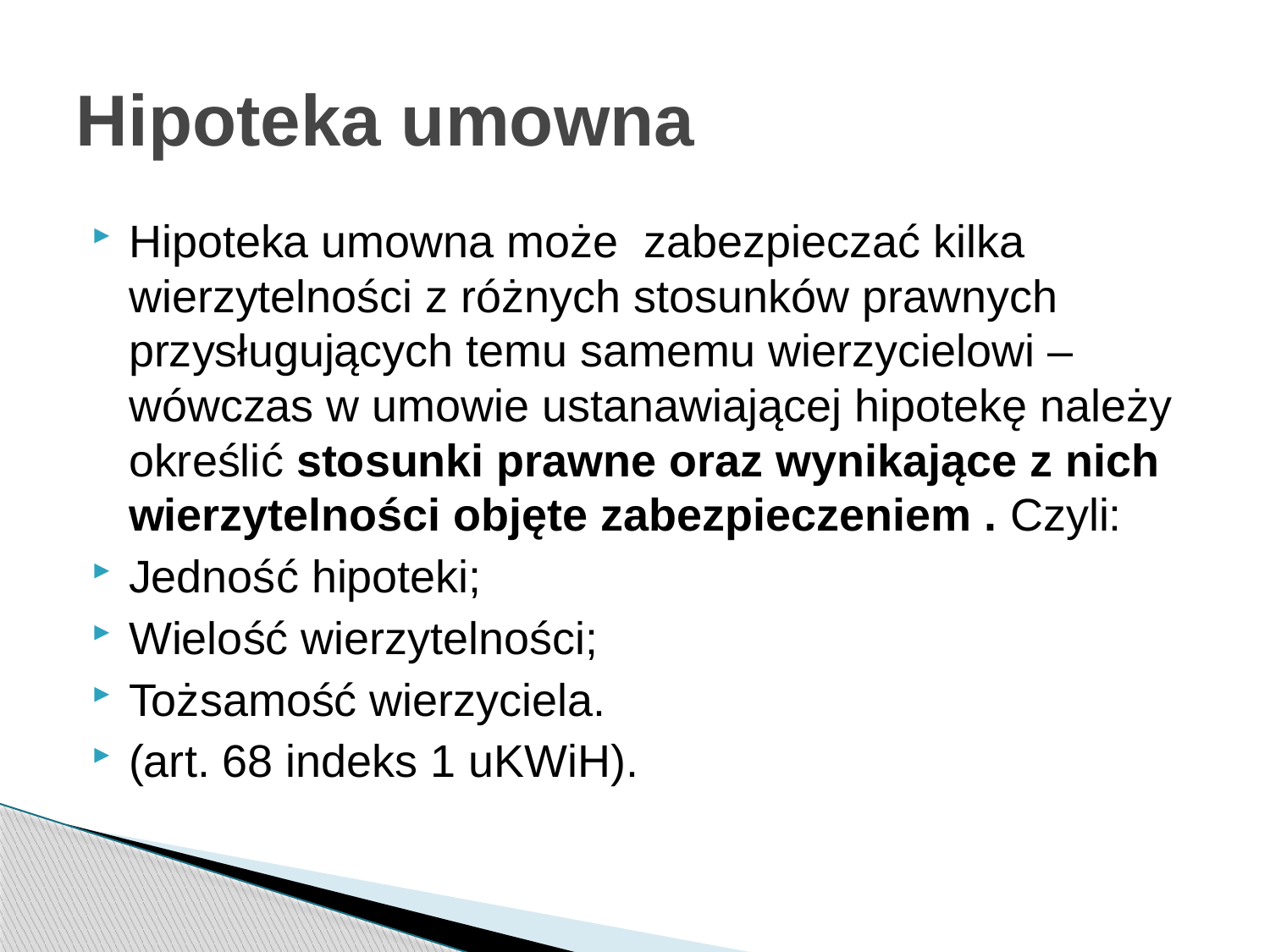

# Hipoteka umowna
Hipoteka umowna może  zabezpieczać kilka wierzytelności z różnych stosunków prawnych przysługujących temu samemu wierzycielowi – wówczas w umowie ustanawiającej hipotekę należy określić stosunki prawne oraz wynikające z nich wierzytelności objęte zabezpieczeniem . Czyli:
Jedność hipoteki;
Wielość wierzytelności;
Tożsamość wierzyciela.
(art. 68 indeks 1 uKWiH).